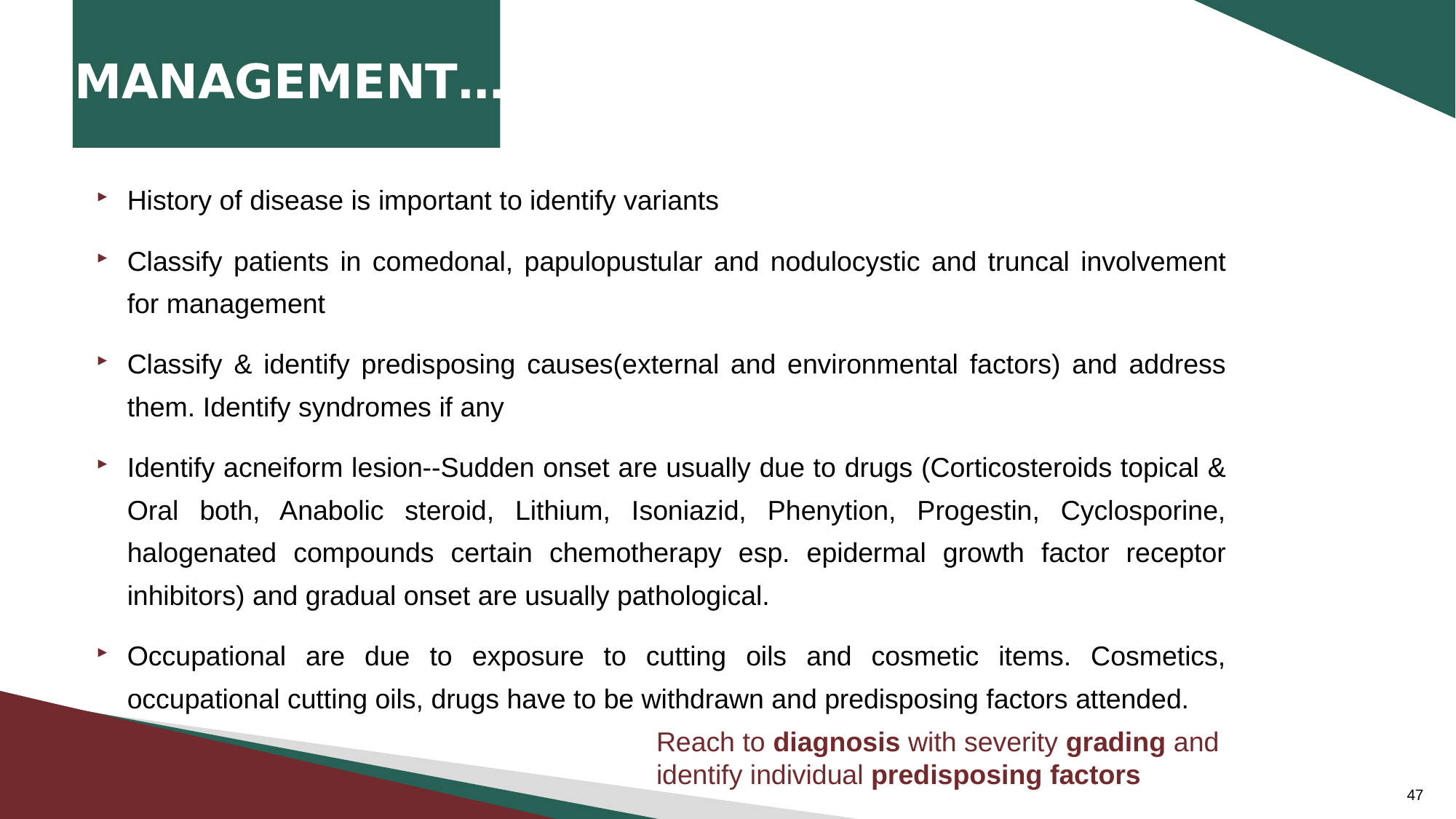

# MANAGEMENT….
History of disease is important to identify variants
Classify patients in comedonal, papulopustular and nodulocystic and truncal involvement for management
Classify & identify predisposing causes(external and environmental factors) and address them. Identify syndromes if any
Identify acneiform lesion--Sudden onset are usually due to drugs (Corticosteroids topical & Oral both, Anabolic steroid, Lithium, Isoniazid, Phenytion, Progestin, Cyclosporine, halogenated compounds certain chemotherapy esp. epidermal growth factor receptor inhibitors) and gradual onset are usually pathological.
Occupational are due to exposure to cutting oils and cosmetic items. Cosmetics, occupational cutting oils, drugs have to be withdrawn and predisposing factors attended.
Reach to diagnosis with severity grading and identify individual predisposing factors
47